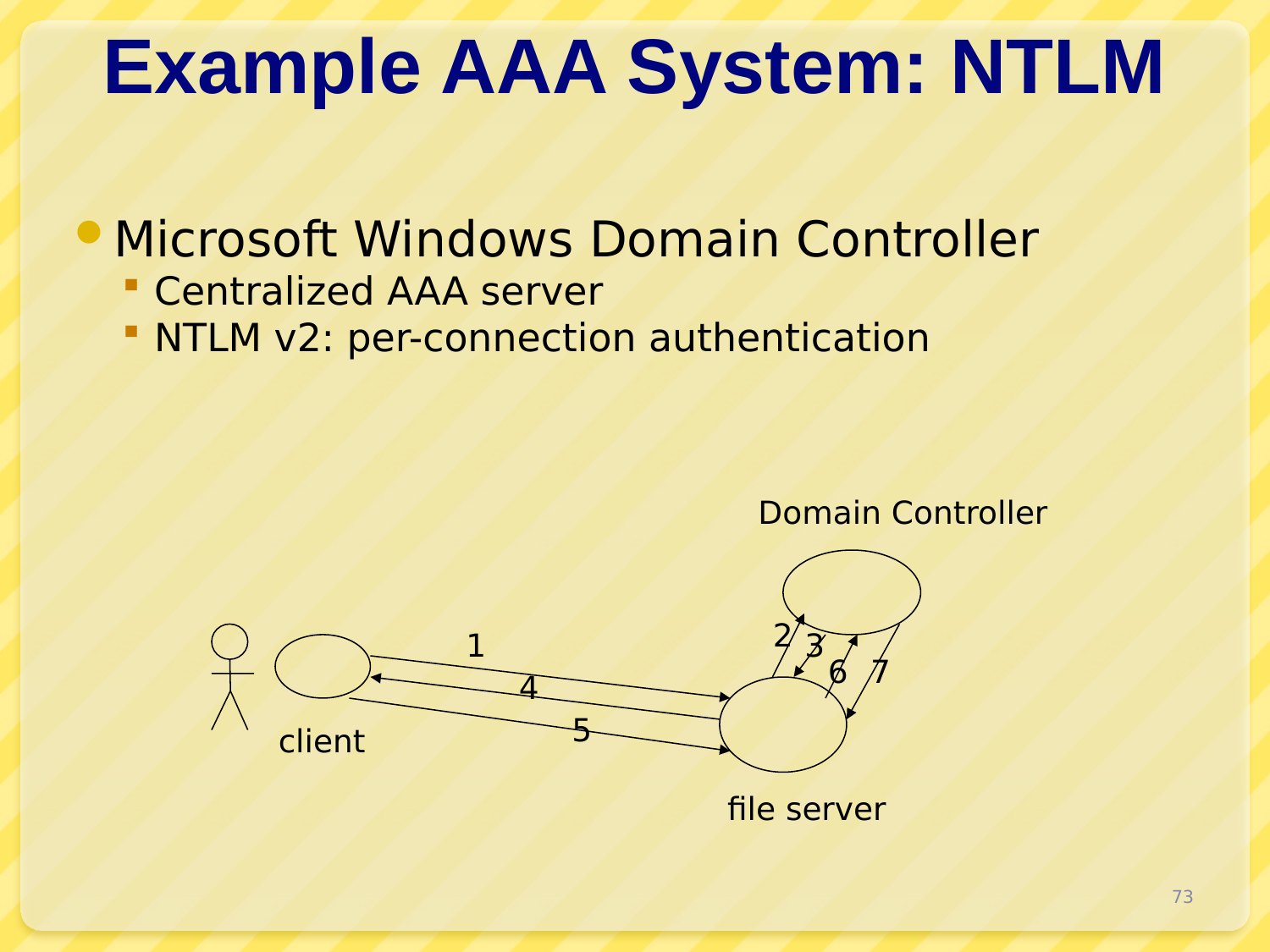

# Example AAA System: NTLM
Microsoft Windows Domain Controller
Centralized AAA server
NTLM v2: per-connection authentication

Domain Controller

2

1
3

6
7

4

5
client
file server
73